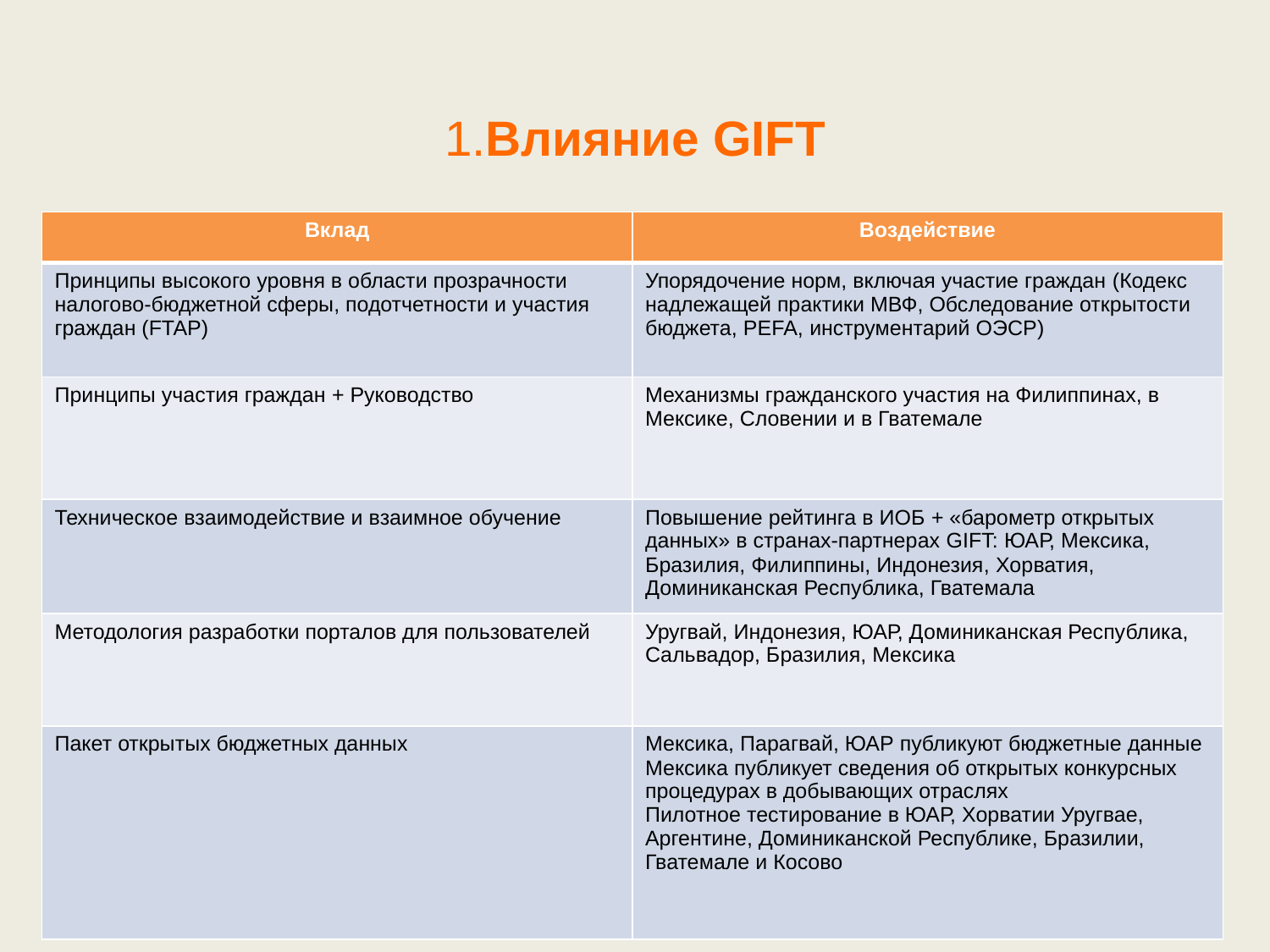

1.Влияние GIFT
| Вклад | Воздействие |
| --- | --- |
| Принципы высокого уровня в области прозрачности налогово-бюджетной сферы, подотчетности и участия граждан (FTAP) | Упорядочение норм, включая участие граждан (Кодекс надлежащей практики МВФ, Обследование открытости бюджета, PEFA, инструментарий ОЭСР) |
| Принципы участия граждан + Руководство | Механизмы гражданского участия на Филиппинах, в Мексике, Словении и в Гватемале |
| Техническое взаимодействие и взаимное обучение | Повышение рейтинга в ИОБ + «барометр открытых данных» в странах-партнерах GIFT: ЮАР, Мексика, Бразилия, Филиппины, Индонезия, Хорватия, Доминиканская Республика, Гватемала |
| Методология разработки порталов для пользователей | Уругвай, Индонезия, ЮАР, Доминиканская Республика, Сальвадор, Бразилия, Мексика |
| Пакет открытых бюджетных данных | Мексика, Парагвай, ЮАР публикуют бюджетные данные Мексика публикует сведения об открытых конкурсных процедурах в добывающих отраслях Пилотное тестирование в ЮАР, Хорватии Уругвае, Аргентине, Доминиканской Республике, Бразилии, Гватемале и Косово |
4